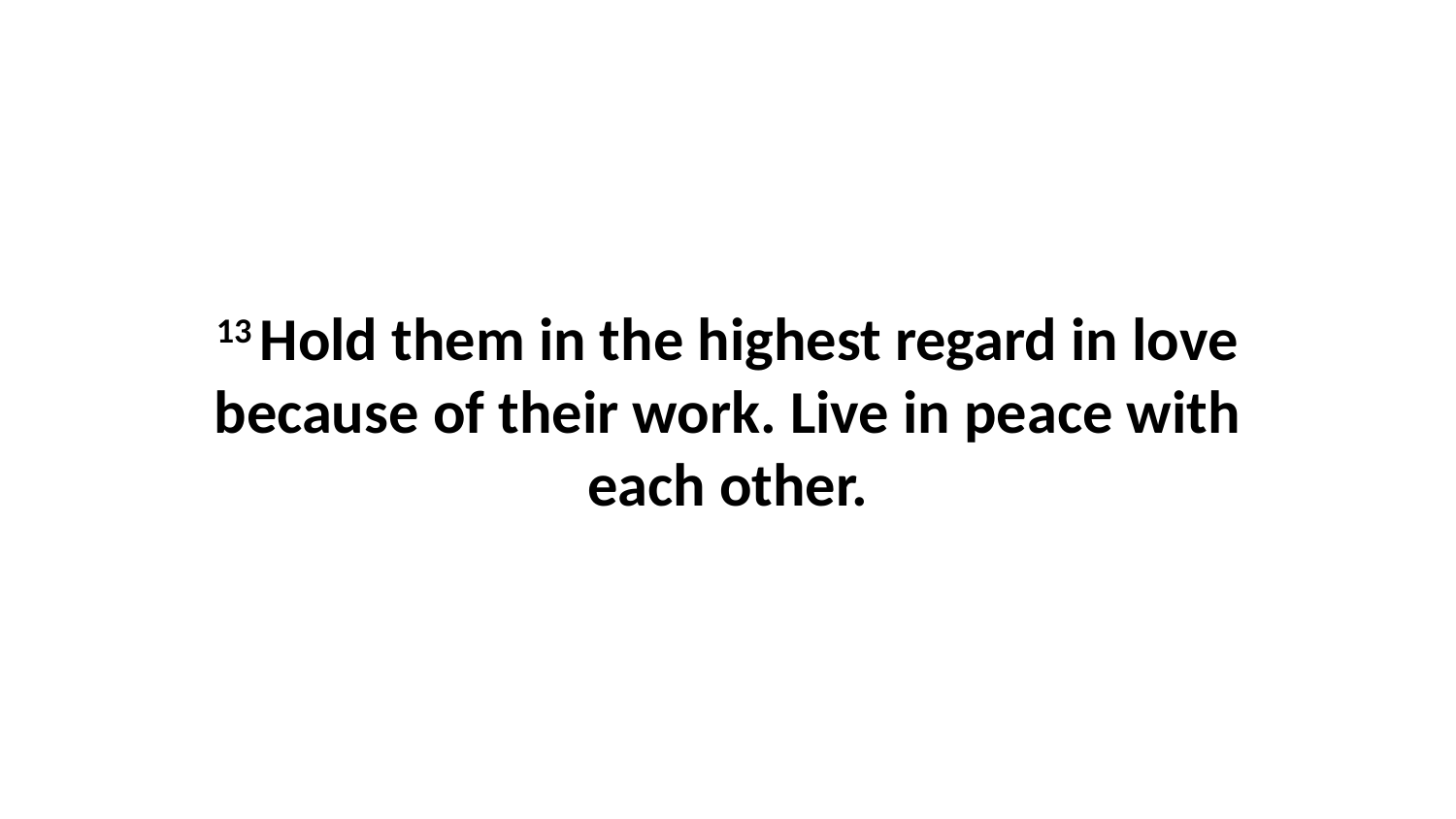

13 Hold them in the highest regard in love because of their work. Live in peace with each other.